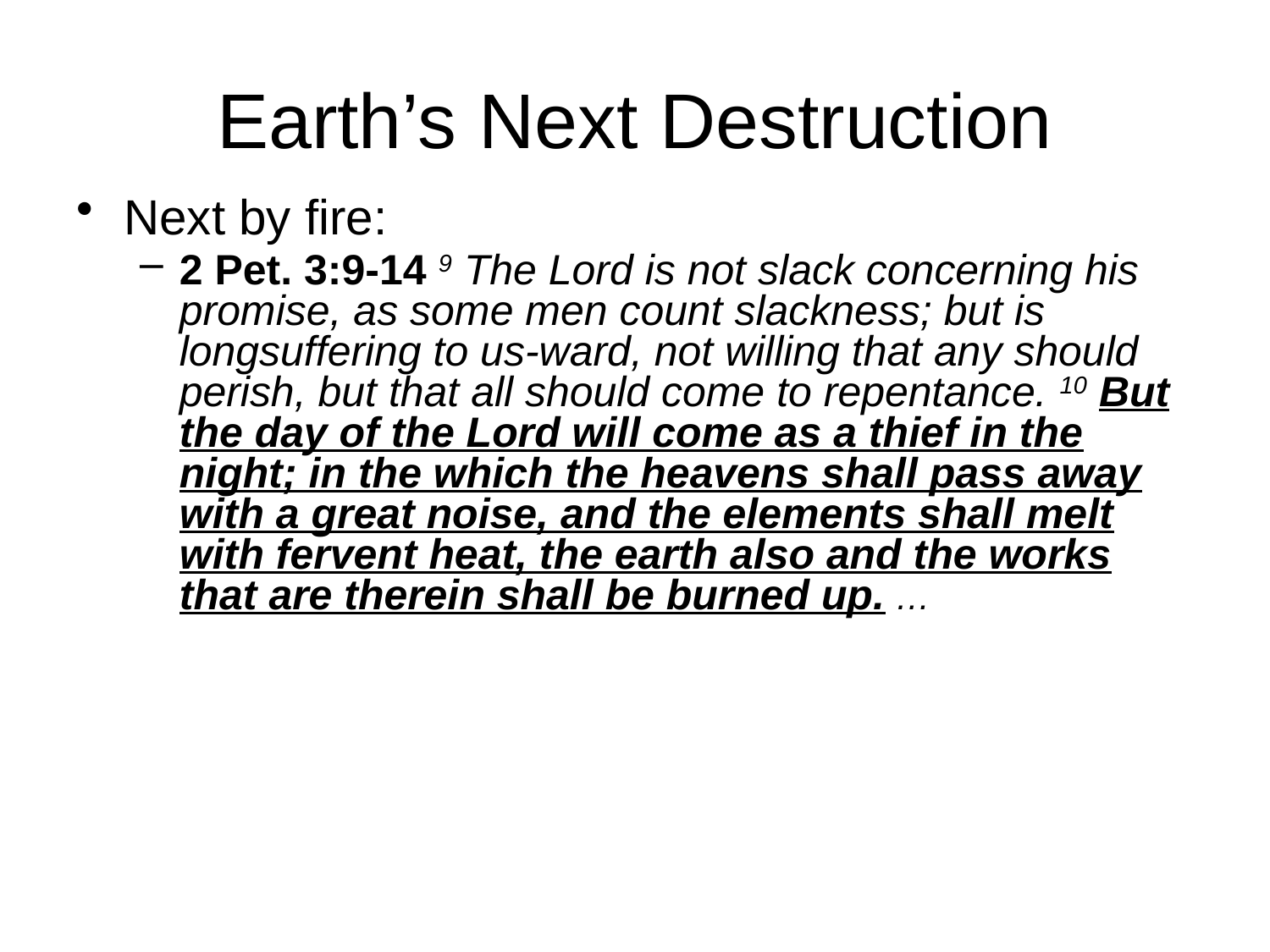

# Earth’s Next Destruction
Next by fire:
2 Pet. 3:9-14 9 The Lord is not slack concerning his promise, as some men count slackness; but is longsuffering to us-ward, not willing that any should perish, but that all should come to repentance. 10 But the day of the Lord will come as a thief in the night; in the which the heavens shall pass away with a great noise, and the elements shall melt with fervent heat, the earth also and the works that are therein shall be burned up. …